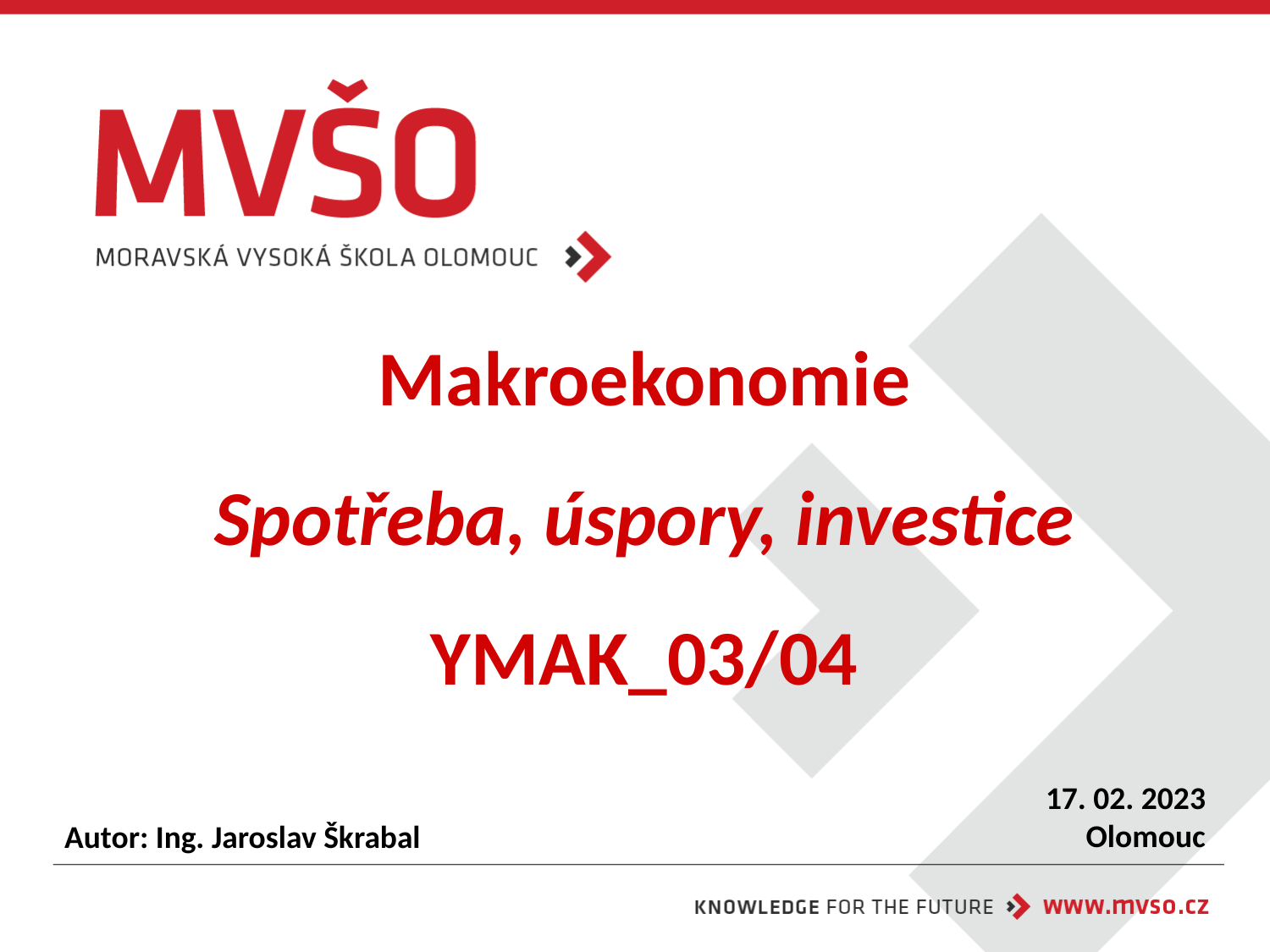

# Makroekonomie Spotřeba, úspory, investice YMAK_03/04
17. 02. 2023
Olomouc

Autor: Ing. Jaroslav Škrabal